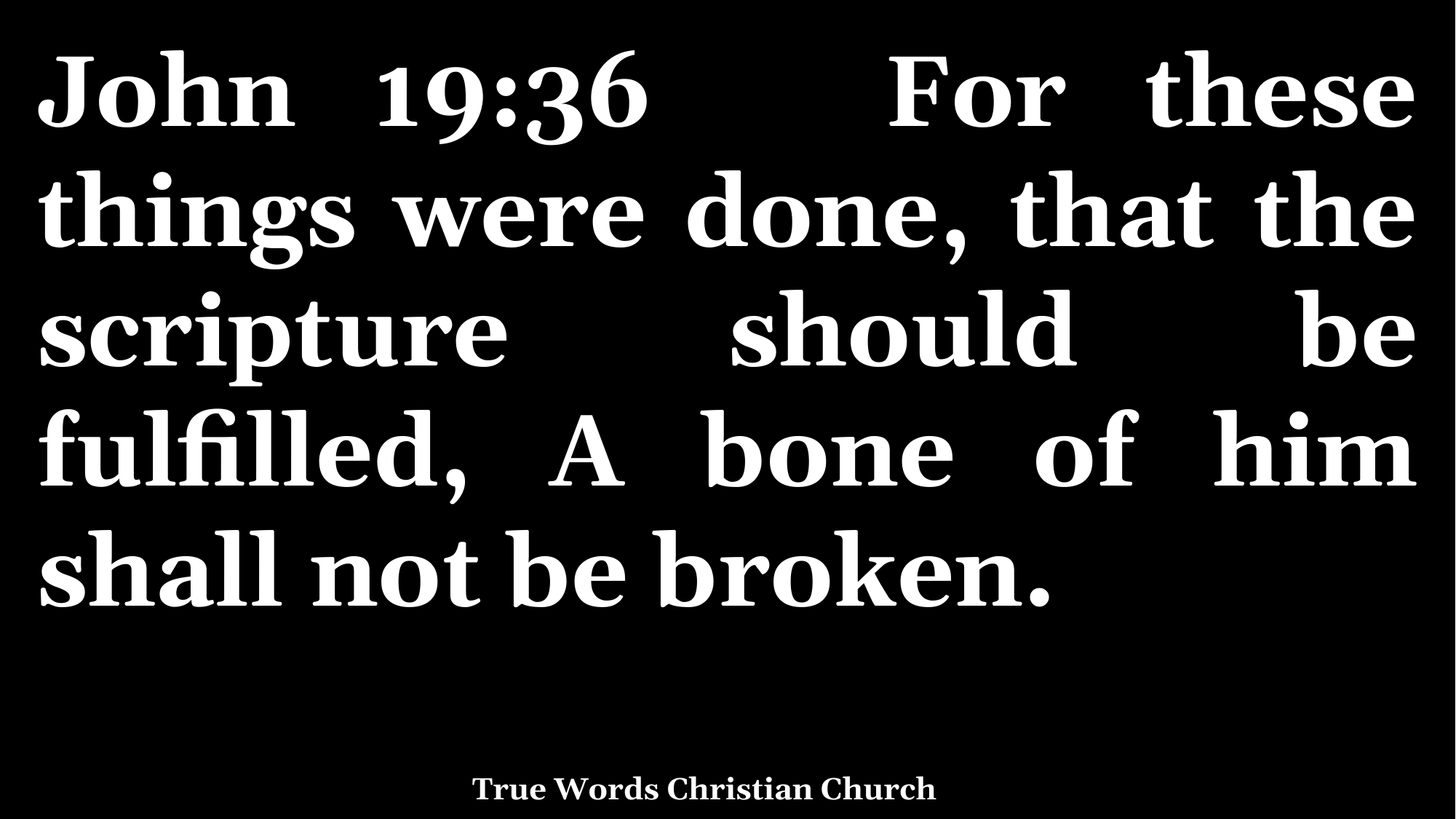

John 19:36   For these things were done, that the scripture should be fulfilled, A bone of him shall not be broken.
True Words Christian Church